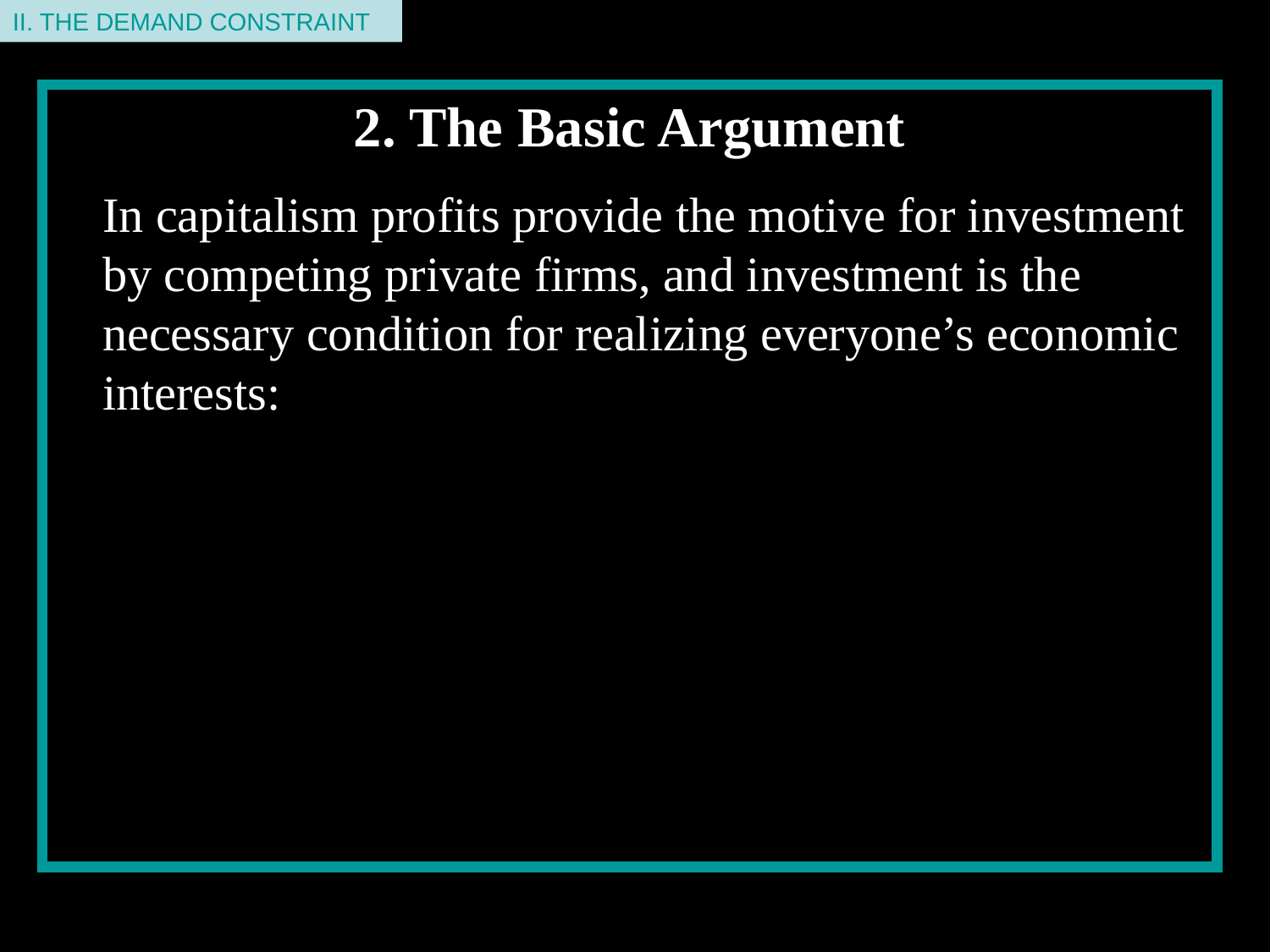

II. THE DEMAND CONSTRAINT
2. The Basic Argument
	In capitalism profits provide the motive for investment by competing private firms, and investment is the necessary condition for realizing everyone’s economic interests:
	The welfare of everyone depends upon the welfare of capitalists.
	The “rules of the game” of capitalist democracy insure that in general only those political demands get recognized that are compatible with capitalist interests and a “good business climate.”